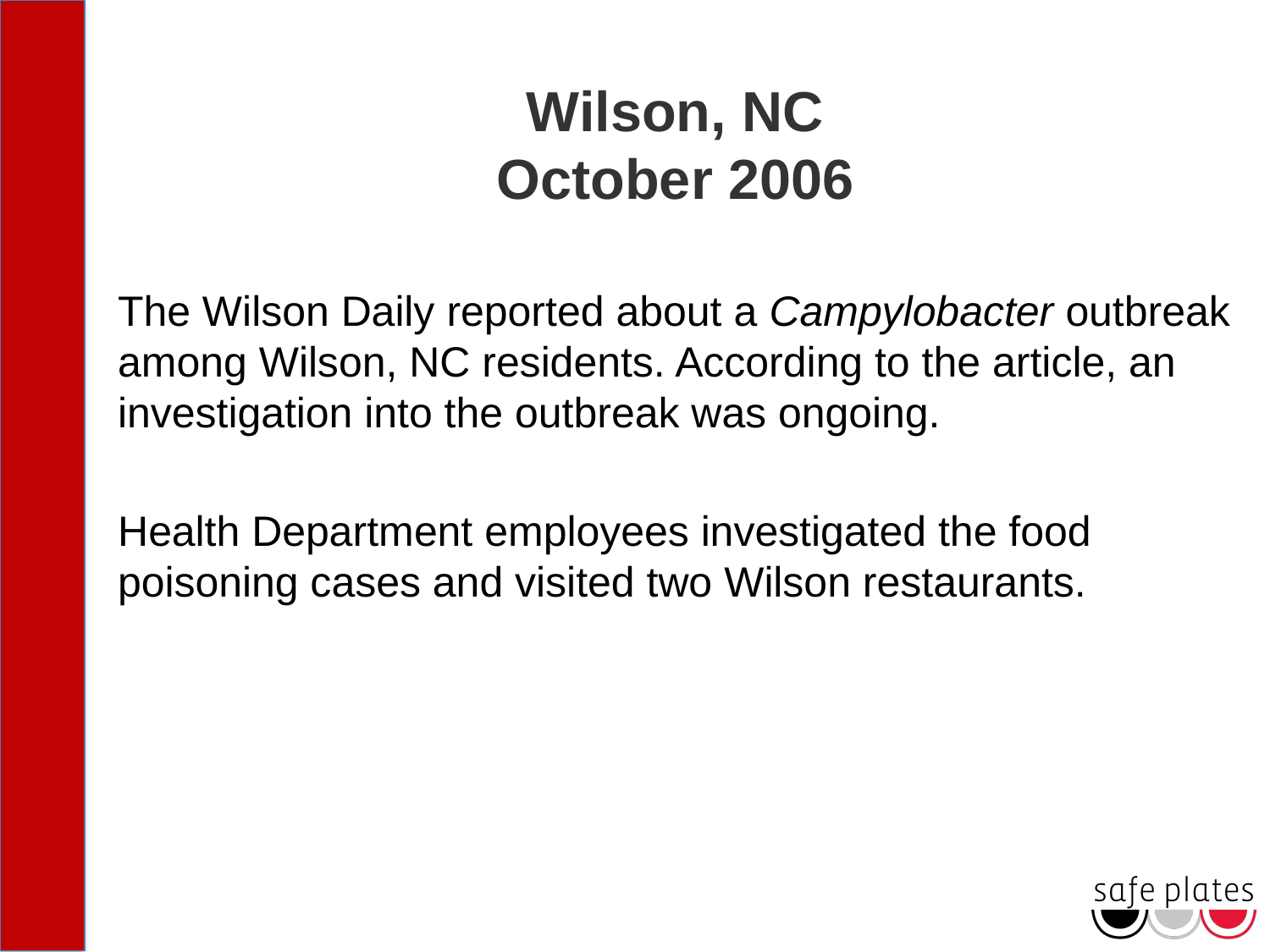

# Wilson, NC October 2006
The Wilson Daily reported about a Campylobacter outbreak among Wilson, NC residents. According to the article, an investigation into the outbreak was ongoing.

Health Department employees investigated the food poisoning cases and visited two Wilson restaurants.